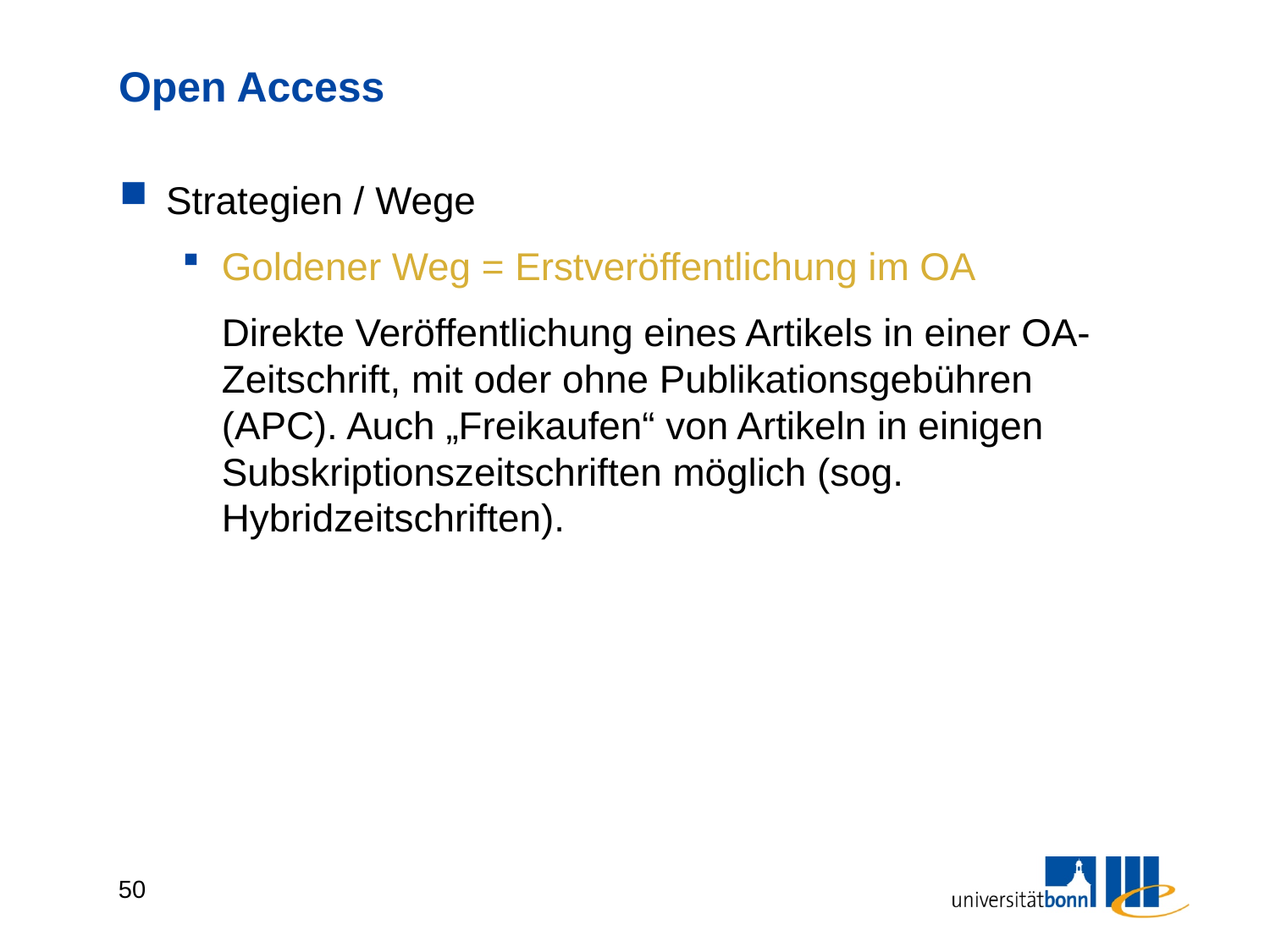

# Open Access
Strategien / Wege
Goldener Weg = Erstveröffentlichung im OA
	Direkte Veröffentlichung eines Artikels in einer OA-Zeitschrift, mit oder ohne Publikationsgebühren (APC). Auch „Freikaufen“ von Artikeln in einigen Subskriptionszeitschriften möglich (sog. Hybridzeitschriften).